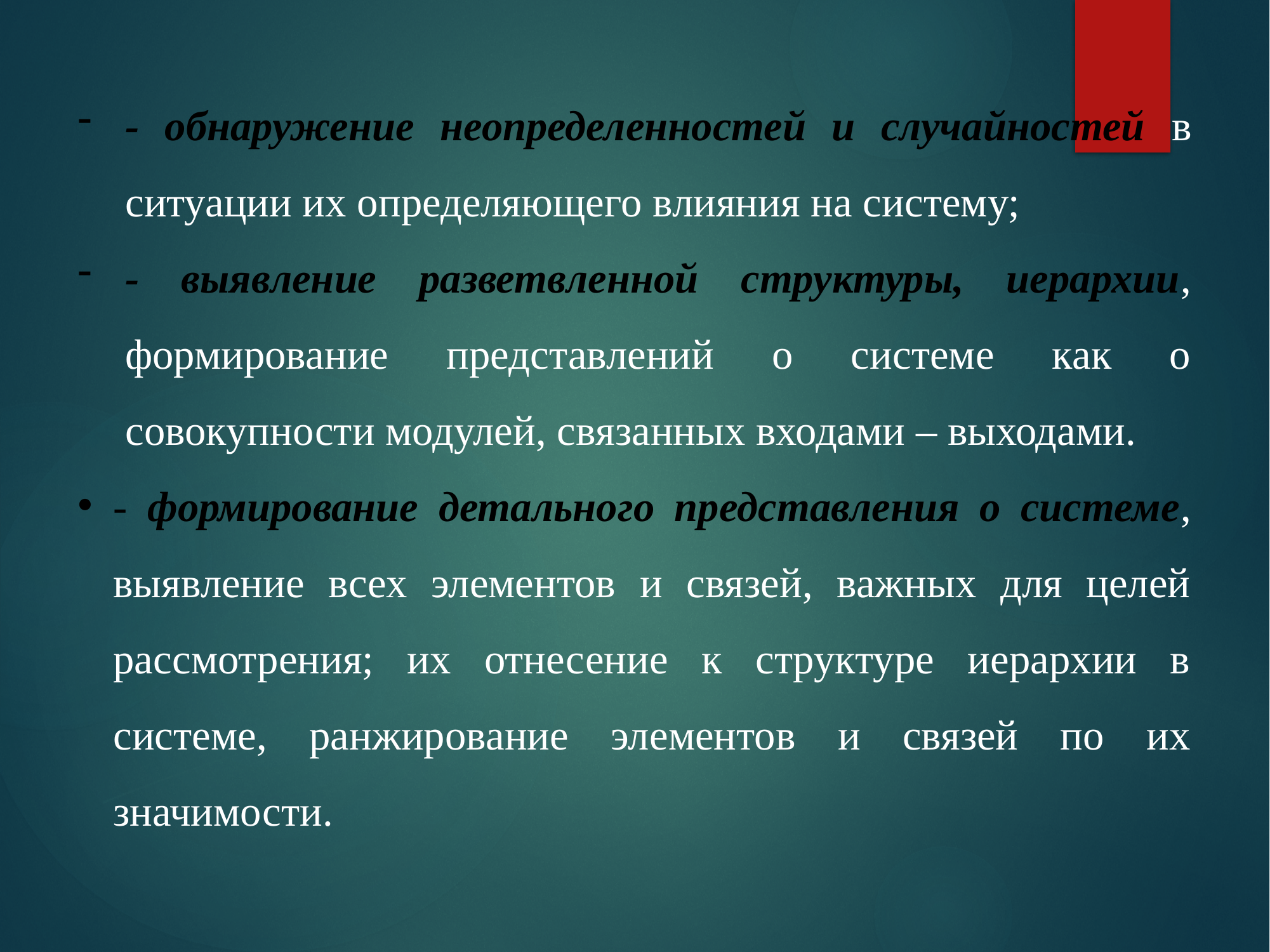

- обнаружение неопределенностей и случайностей в ситуации их определяющего влияния на систему;
- выявление разветвленной структуры, иерархии, формирование представлений о системе как о совокупности модулей, связанных входами – выходами.
- формирование детального представления о системе, выявление всех элементов и связей, важных для целей рассмотрения; их отнесение к структуре иерархии в системе, ранжирование элементов и связей по их значимости.